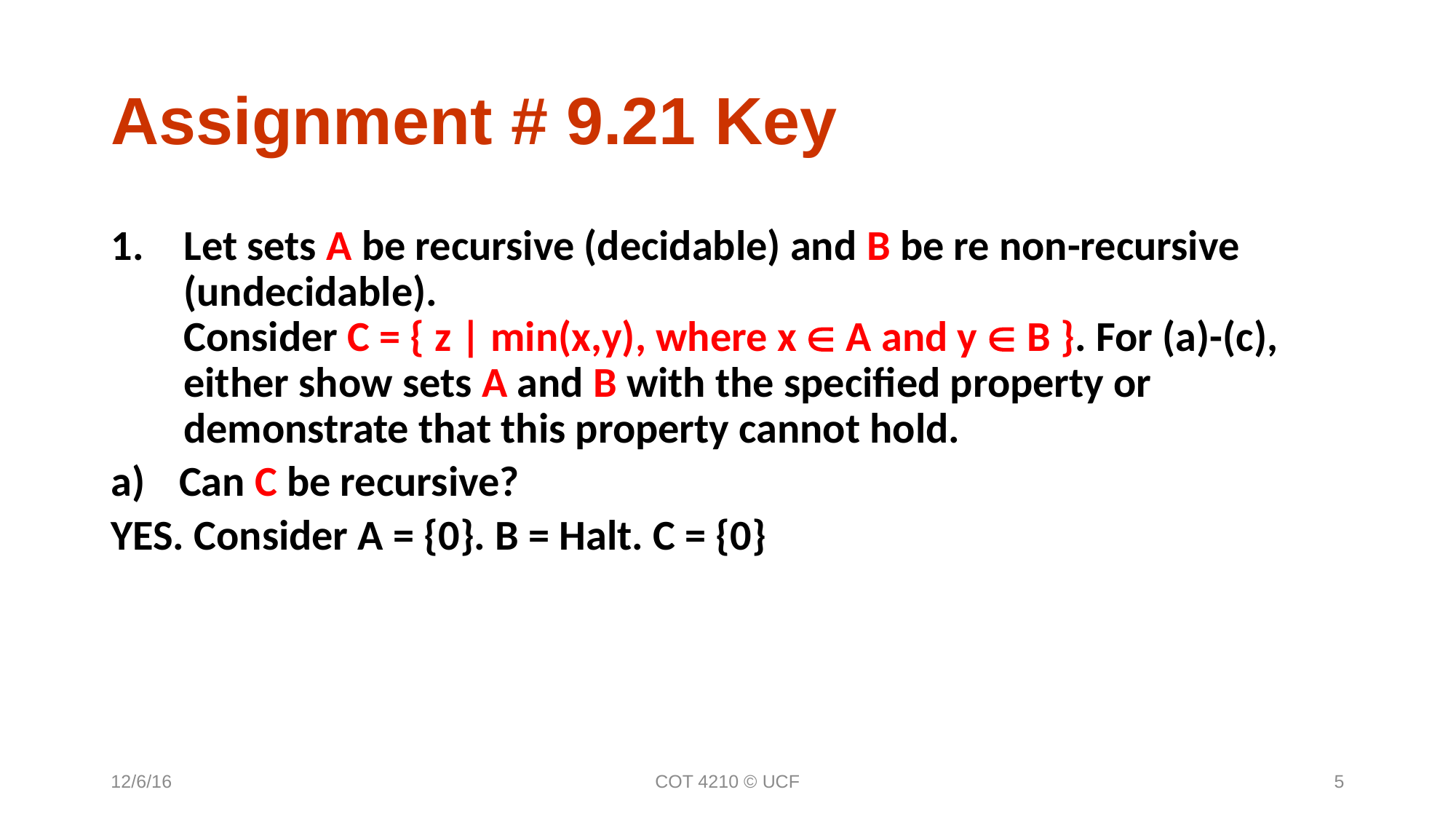

Assignment # 9.21 Key
Let sets A be recursive (decidable) and B be re non-recursive (undecidable).
Consider C = { z | min(x,y), where x ∈ A and y ∈ B }. For (a)-(c), either show sets A and B with the specified property or demonstrate that this property cannot hold.
Can C be recursive?
YES. Consider A = {0}. B = Halt. C = {0}

12/6/16
COT 4210 © UCF
5